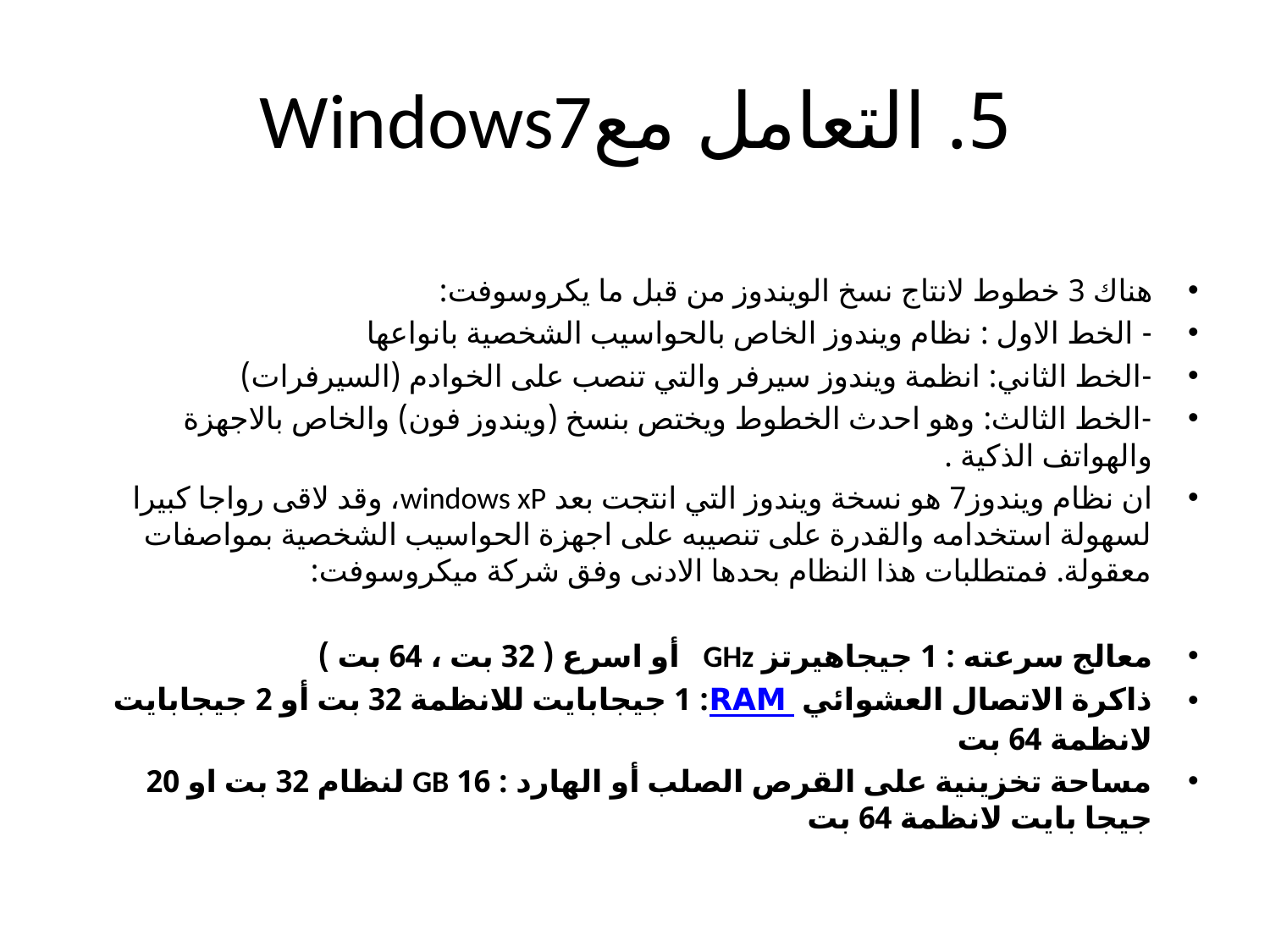

# 5. التعامل معWindows7

هناك 3 خطوط لانتاج نسخ الويندوز من قبل ما يكروسوفت:
- الخط الاول : نظام ويندوز الخاص بالحواسيب الشخصية بانواعها
-الخط الثاني: انظمة ويندوز سيرفر والتي تنصب على الخوادم (السيرفرات)
-الخط الثالث: وهو احدث الخطوط ويختص بنسخ (ويندوز فون) والخاص بالاجهزة والهواتف الذكية .
ان نظام ويندوز7 هو نسخة ويندوز التي انتجت بعد windows xP، وقد لاقى رواجا كبيرا لسهولة استخدامه والقدرة على تنصيبه على اجهزة الحواسيب الشخصية بمواصفات معقولة. فمتطلبات هذا النظام بحدها الادنى وفق شركة ميكروسوفت:

معالج سرعته : 1 جيجاهيرتز GHz   أو اسرع ( 32 بت ، 64 بت )
ذاكرة الاتصال العشوائي RAM : 1 جيجابايت للانظمة 32 بت أو 2 جيجابايت لانظمة 64 بت
مساحة تخزينية على القرص الصلب أو الهارد : 16 GB لنظام 32 بت او 20 جيجا بايت لانظمة 64 بت